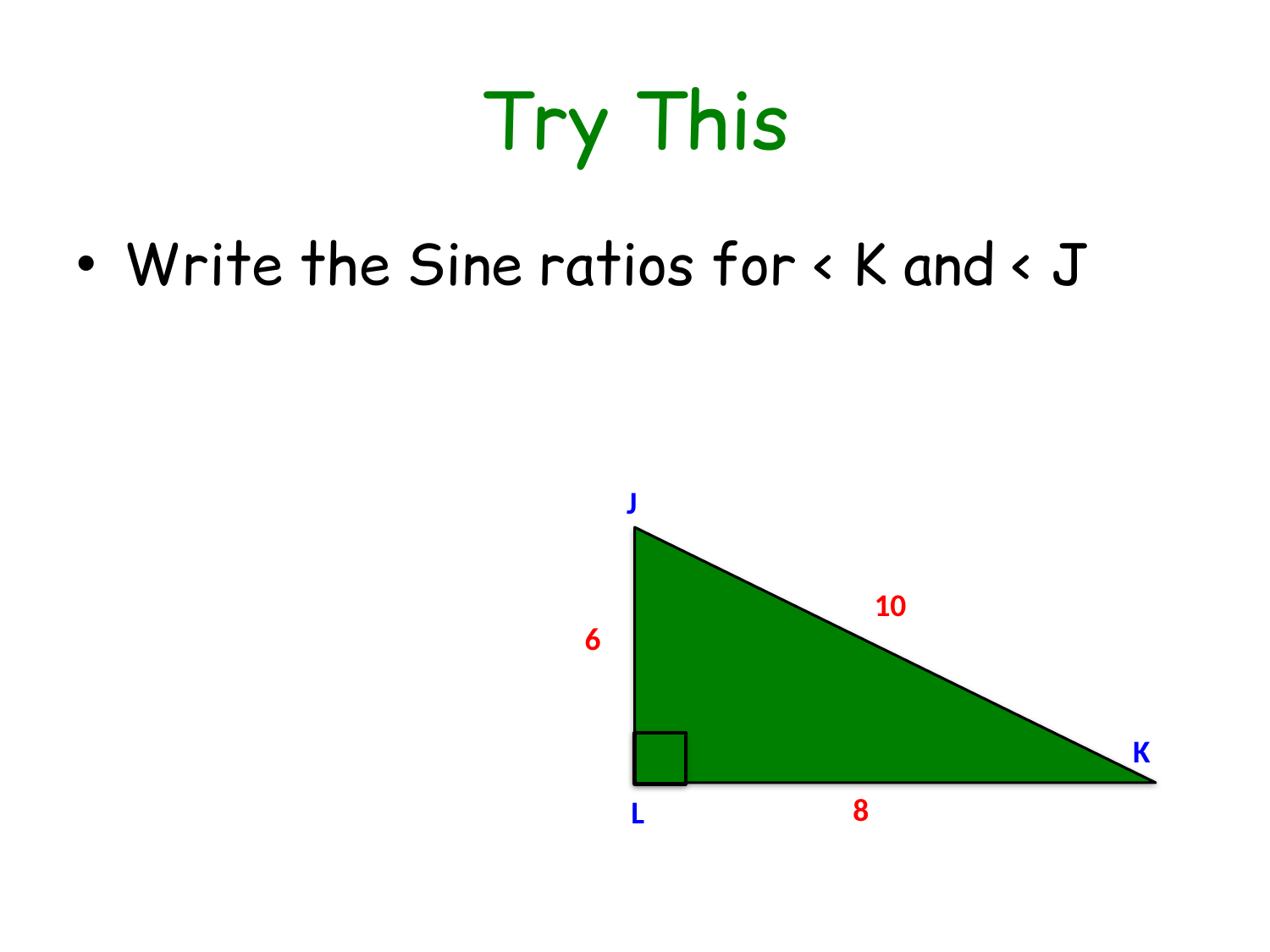

# Try This
Write the Sine ratios for < K and < J

J

10
6
K

8
L